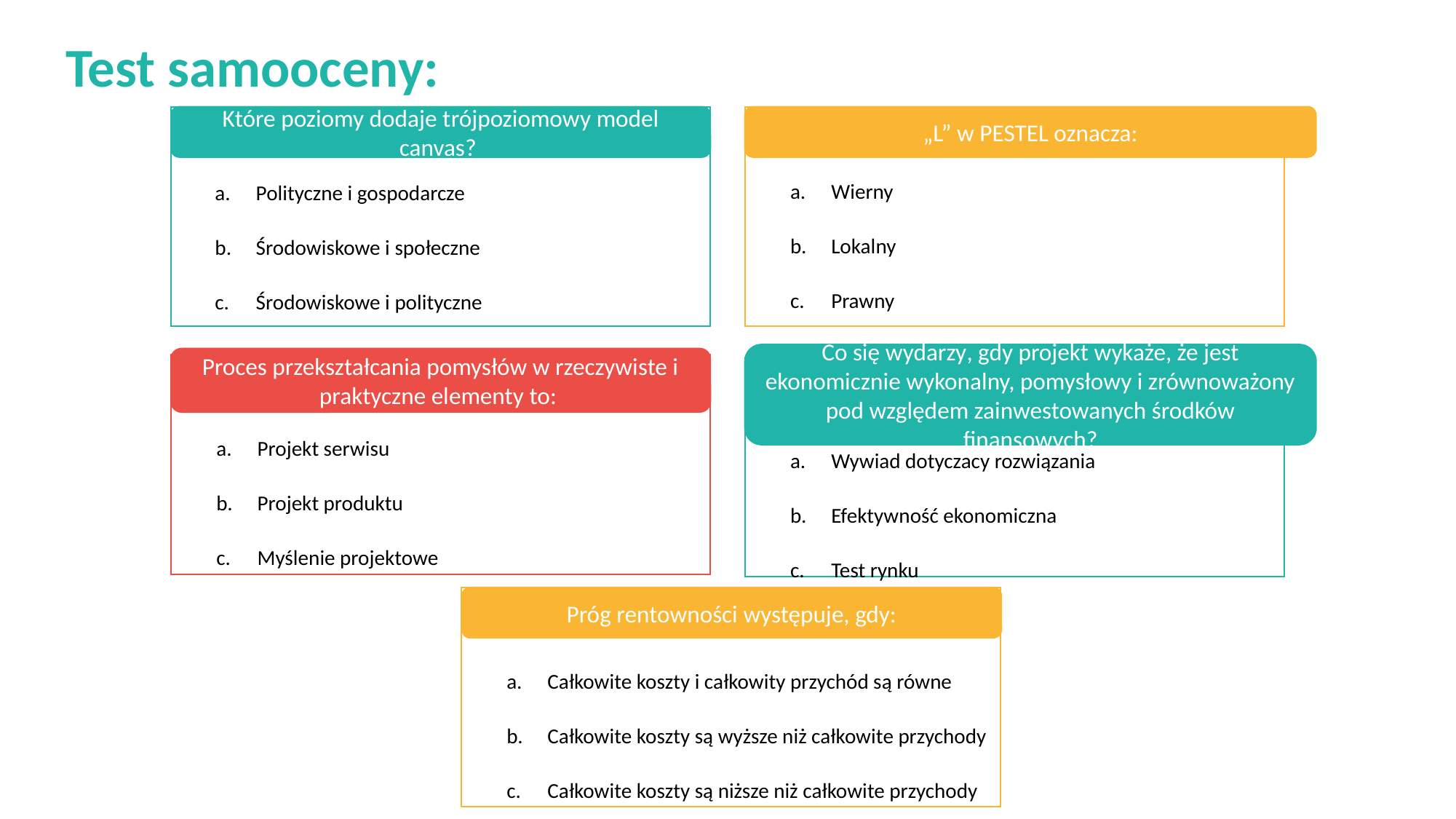

Test samooceny:

Które poziomy dodaje trójpoziomowy model canvas?

„L” w PESTEL oznacza:
Wierny
Lokalny
Prawny
Polityczne i gospodarcze
Środowiskowe i społeczne
Środowiskowe i polityczne
Co się wydarzy, gdy projekt wykaże, że jest ekonomicznie wykonalny, pomysłowy i zrównoważony pod względem zainwestowanych środków finansowych?
Proces przekształcania pomysłów w rzeczywiste i praktyczne elementy to:

Projekt serwisu
Projekt produktu
Myślenie projektowe
Wywiad dotyczacy rozwiązania
Efektywność ekonomiczna
Test rynku

Próg rentowności występuje, gdy:
Całkowite koszty i całkowity przychód są równe
Całkowite koszty są wyższe niż całkowite przychody
Całkowite koszty są niższe niż całkowite przychody